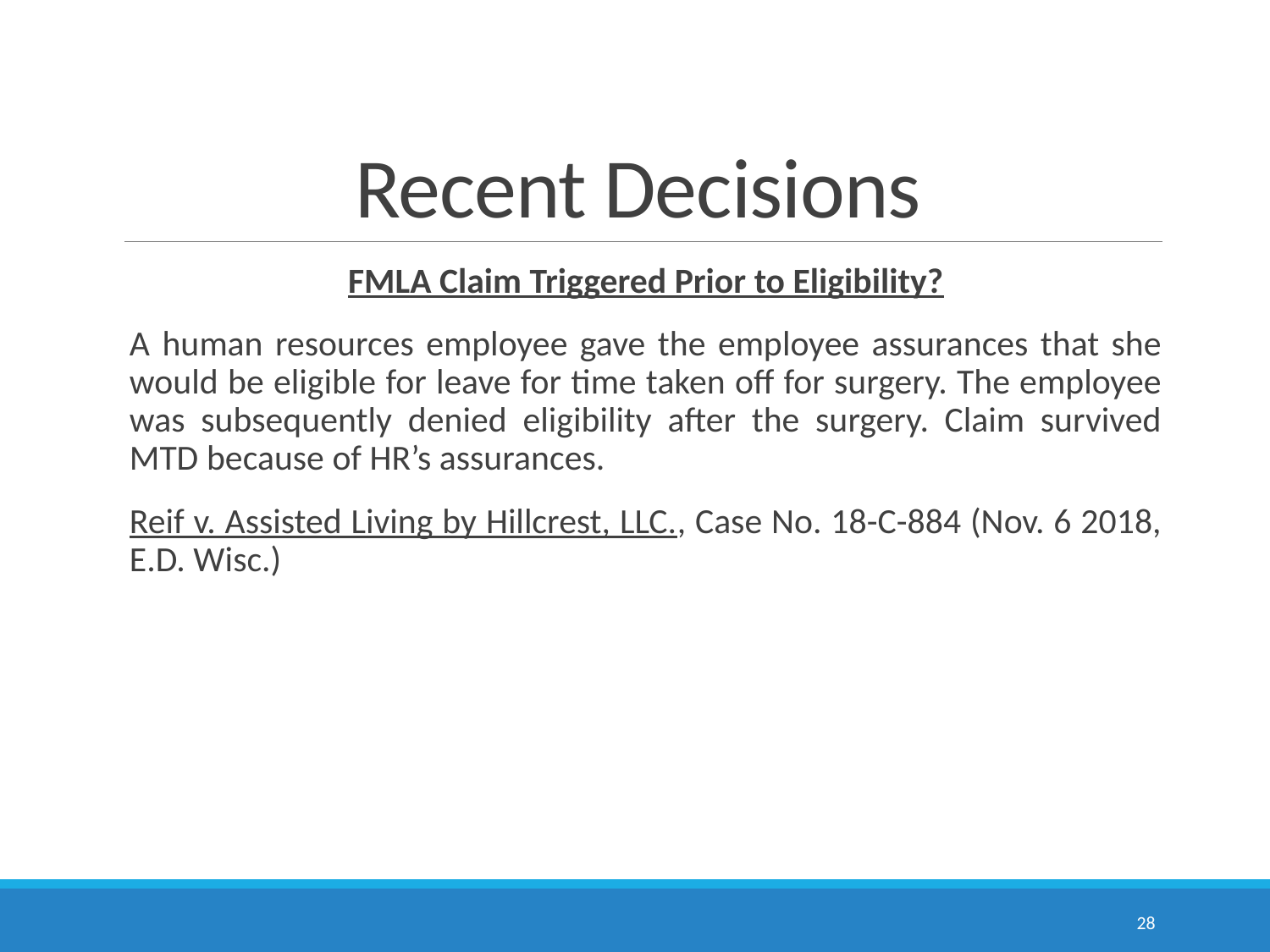

# Recent Decisions
FMLA Claim Triggered Prior to Eligibility?
A human resources employee gave the employee assurances that she would be eligible for leave for time taken off for surgery. The employee was subsequently denied eligibility after the surgery. Claim survived MTD because of HR’s assurances.
Reif v. Assisted Living by Hillcrest, LLC., Case No. 18-C-884 (Nov. 6 2018, E.D. Wisc.)

28